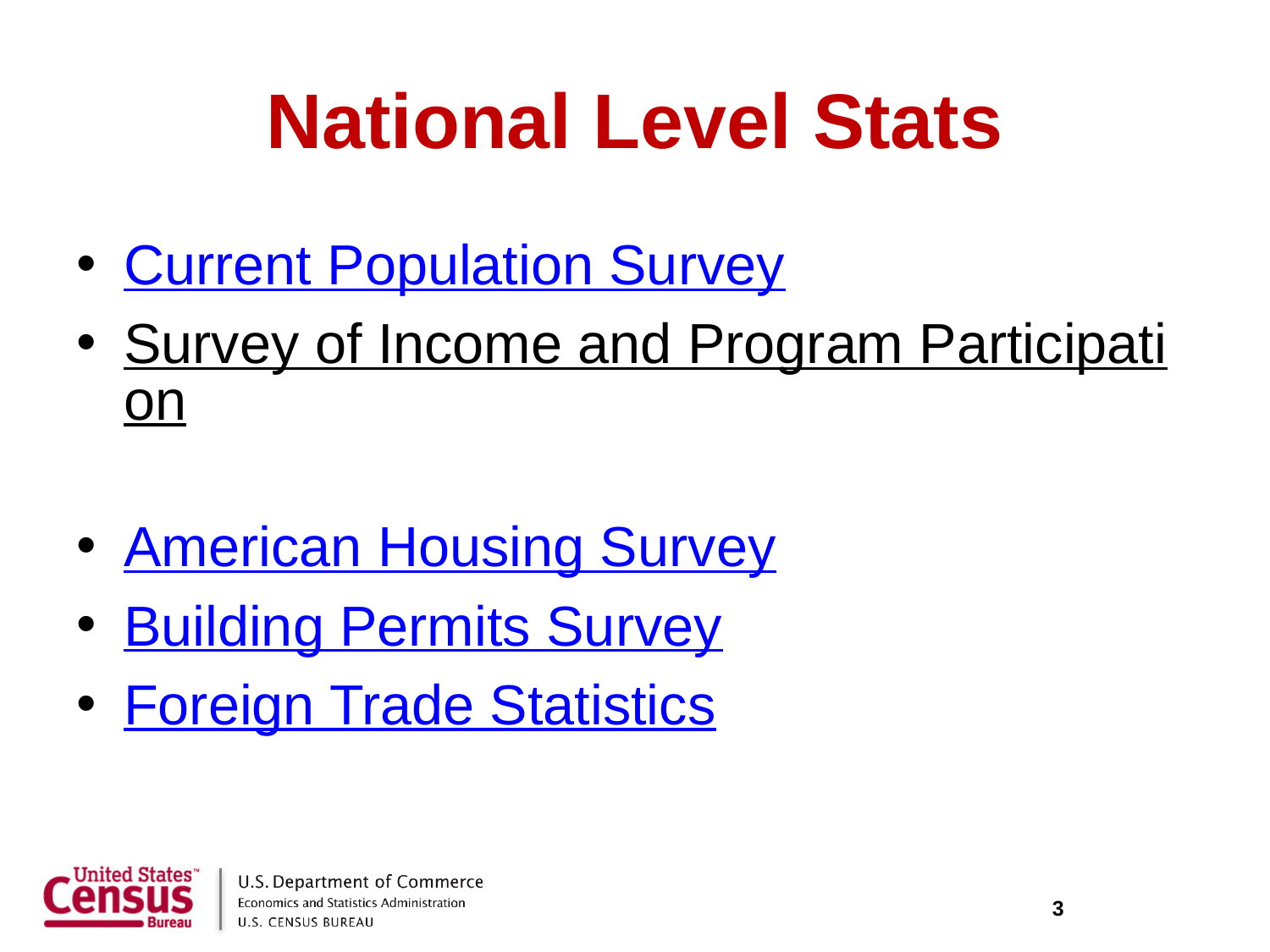

# National Level Stats
Current Population Survey
Survey of Income and Program Participation
American Housing Survey
Building Permits Survey
Foreign Trade Statistics
3